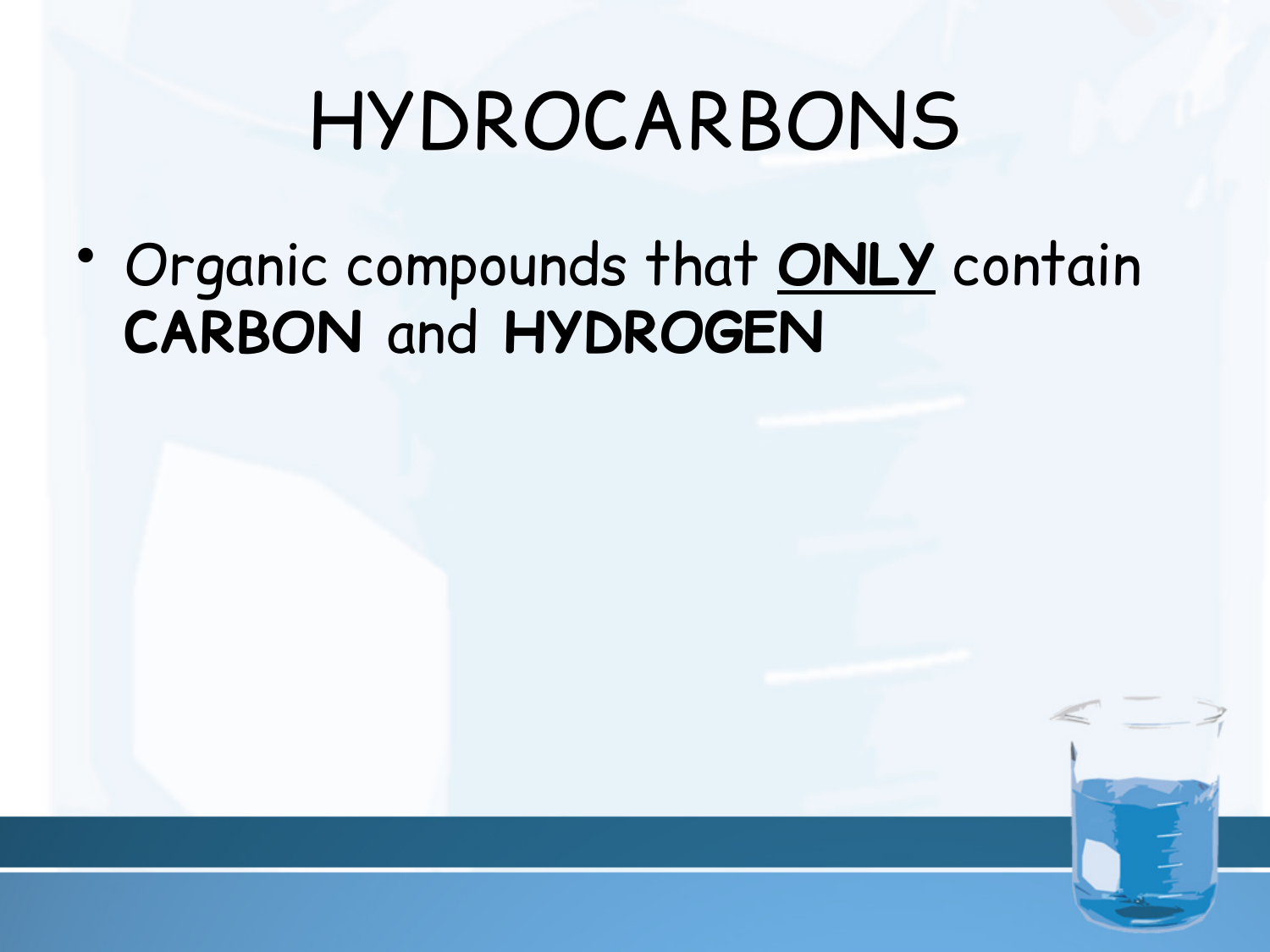

# HYDROCARBONS
Organic compounds that ONLY contain CARBON and HYDROGEN